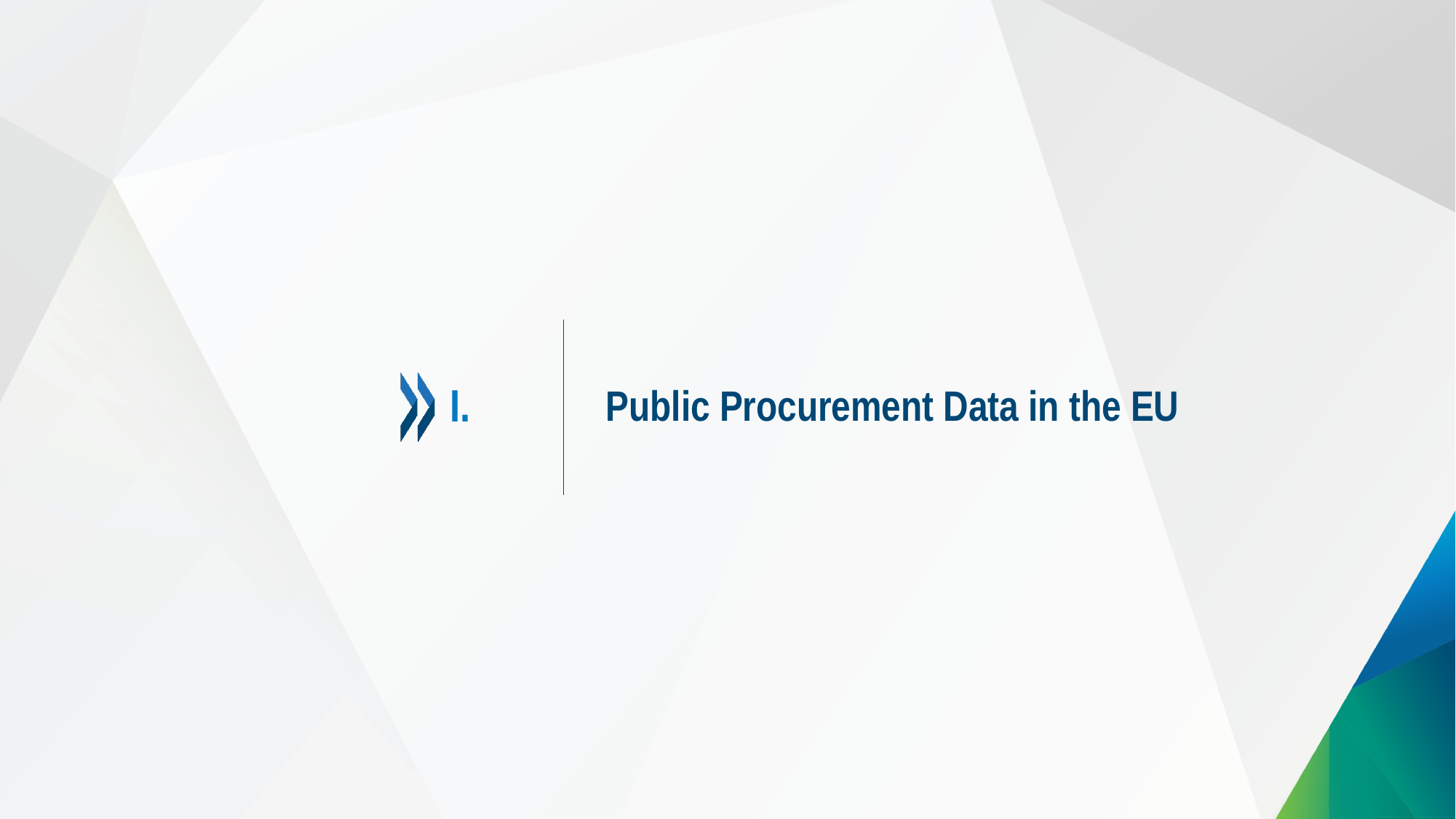

Public Procurement Data in the EU
I.